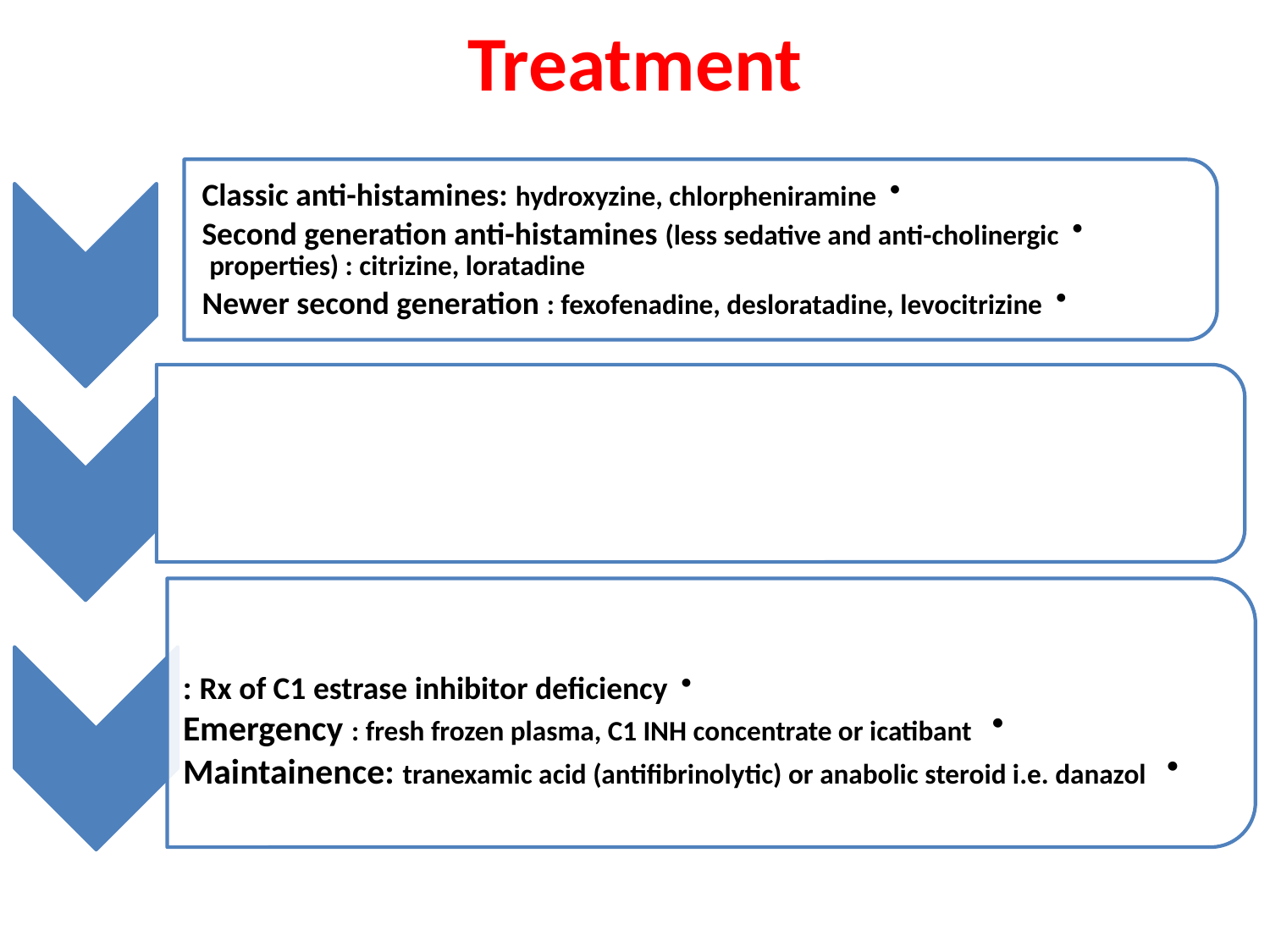

# Treatment

Classic anti-histamines: hydroxyzine, chlorpheniramine
Second generation anti-histamines (less sedative and anti-cholinergic properties) : citrizine, loratadine
Newer second generation : fexofenadine, desloratadine, levocitrizine

Rx of C1 estrase inhibitor deficiency :
Emergency : fresh frozen plasma, C1 INH concentrate or icatibant
Maintainence: tranexamic acid (antifibrinolytic) or anabolic steroid i.e. danazol